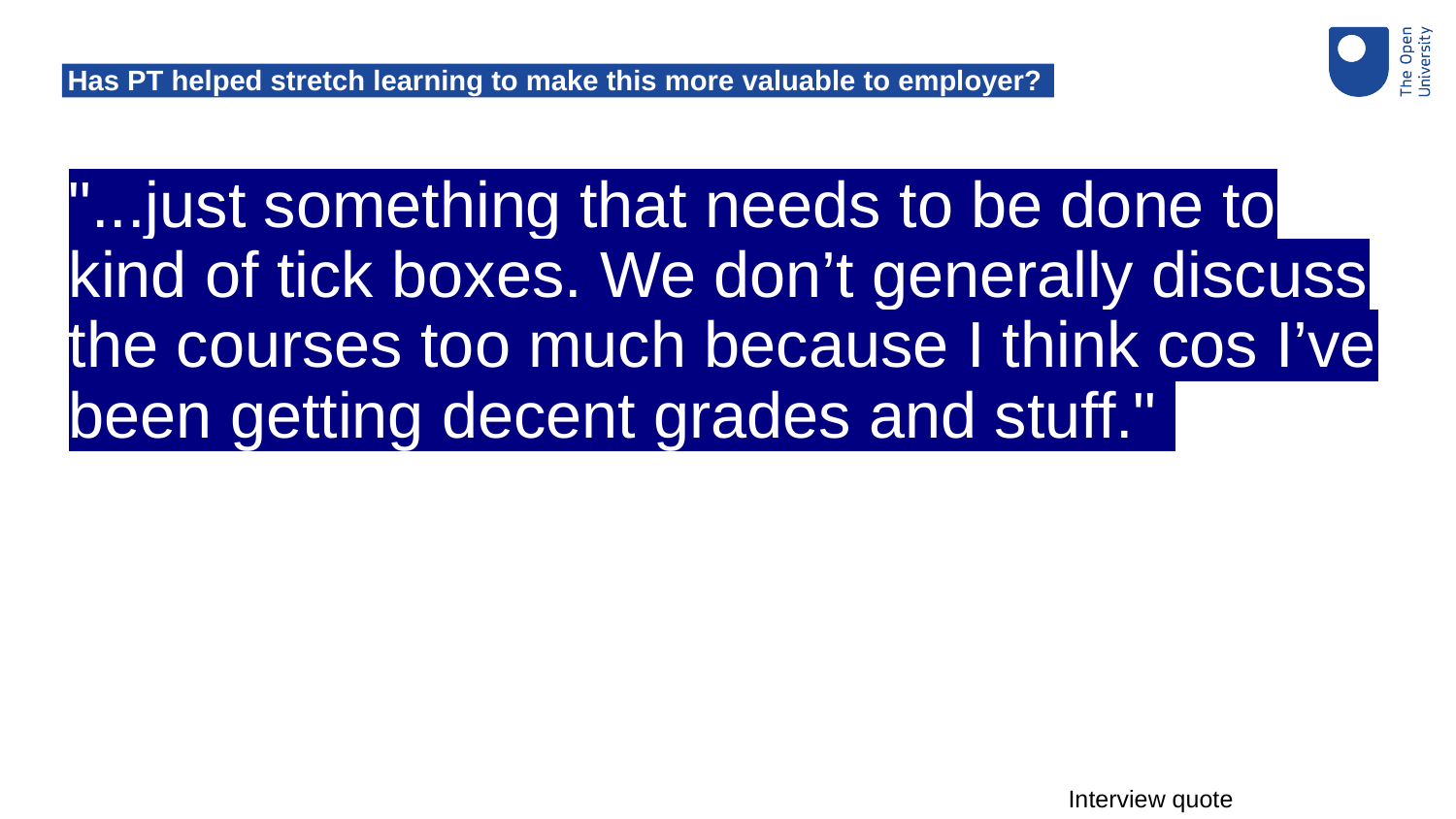

# Has PT helped stretch learning to make this more valuable to employer?

"...just something that needs to be done to kind of tick boxes. We don’t generally discuss the courses too much because I think cos I’ve been getting decent grades and stuff."
Interview quote